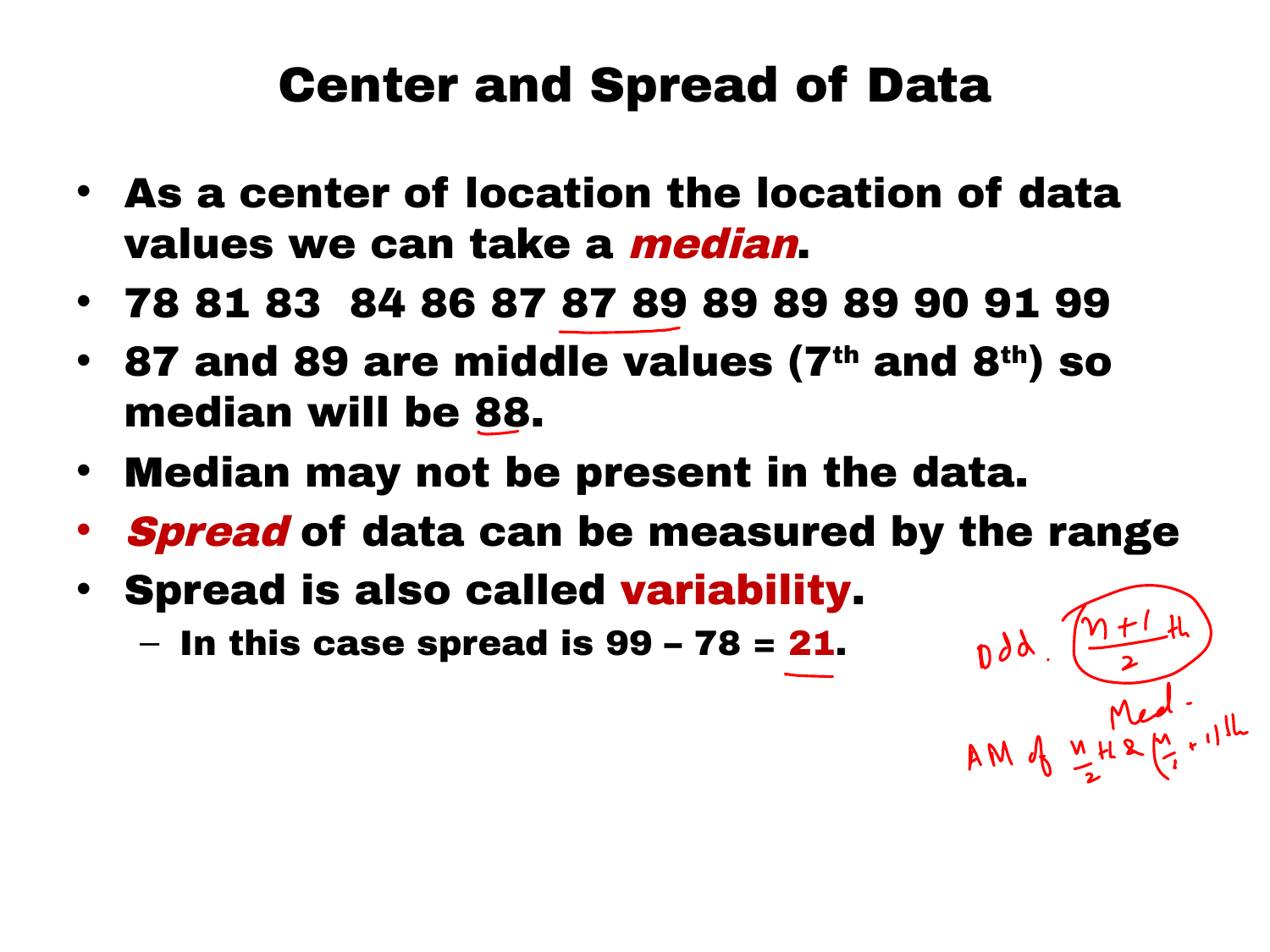

# Center and Spread of Data
As a center of location the location of data values we can take a median.
78 81 83  84 86 87 87 89 89 89 89 90 91 99
87 and 89 are middle values (7th and 8th) so median will be 88.
Median may not be present in the data.
Spread of data can be measured by the range
Spread is also called variability.
In this case spread is 99 – 78 = 21.